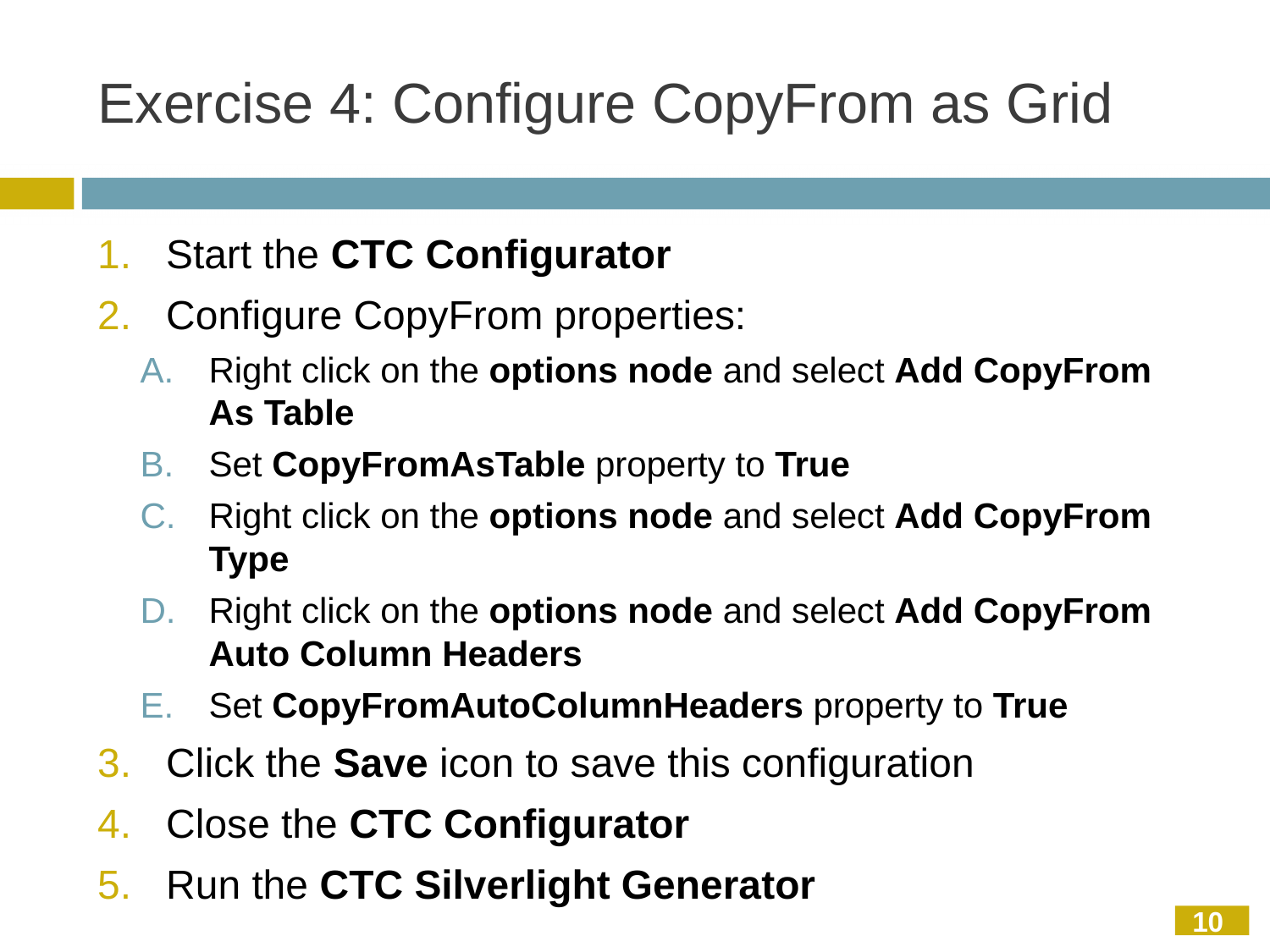

# Exercise 4: Configure CopyFrom as Grid
Start the CTC Configurator
Configure CopyFrom properties:
Right click on the options node and select Add CopyFrom As Table
Set CopyFromAsTable property to True
Right click on the options node and select Add CopyFrom Type
Right click on the options node and select Add CopyFrom Auto Column Headers
Set CopyFromAutoColumnHeaders property to True
Click the Save icon to save this configuration
Close the CTC Configurator
Run the CTC Silverlight Generator